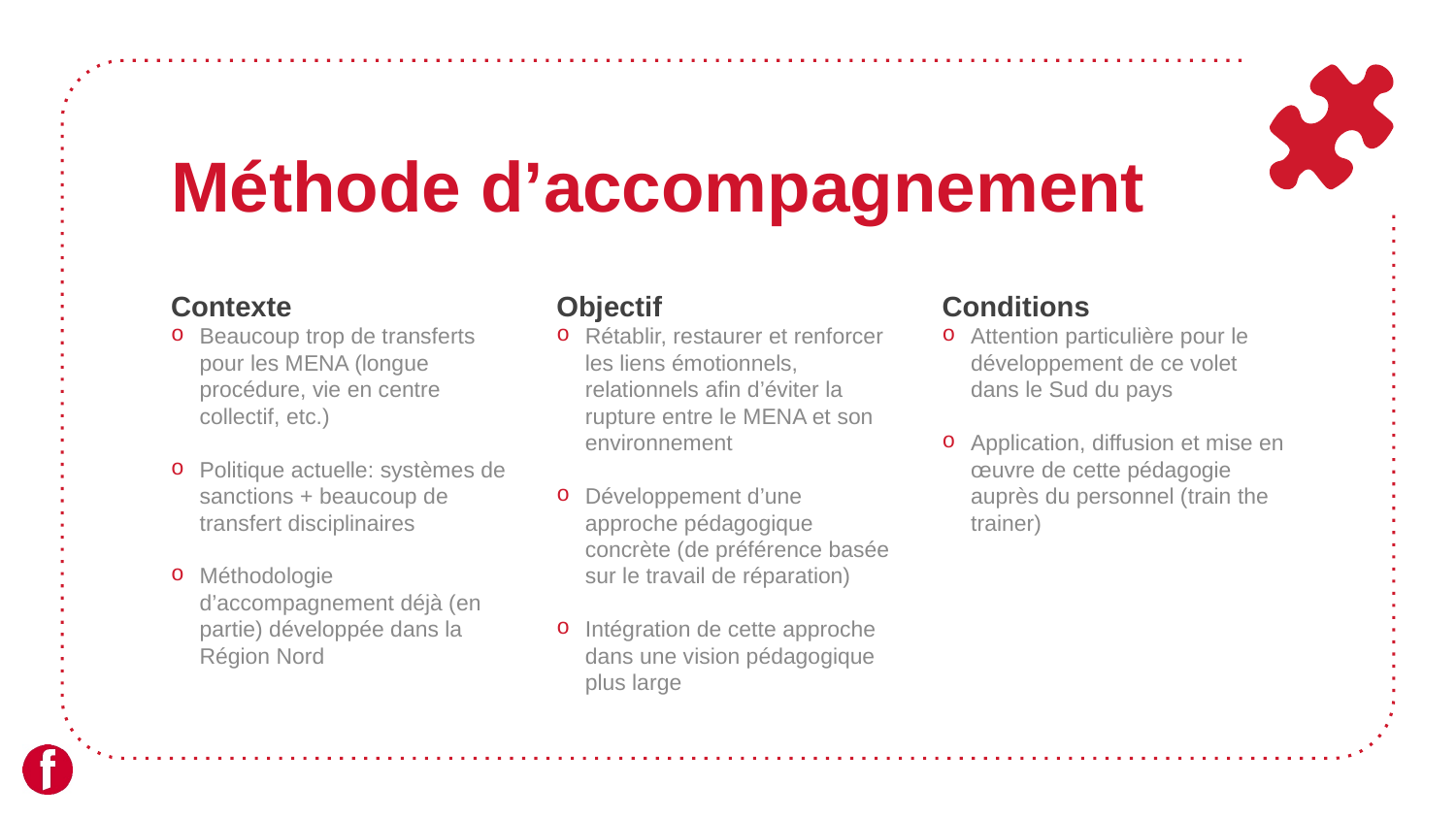

# Méthode d’accompagnement
Conditions
Attention particulière pour le développement de ce volet dans le Sud du pays

Application, diffusion et mise en œuvre de cette pédagogie auprès du personnel (train the trainer)

Objectif
Rétablir, restaurer et renforcer les liens émotionnels, relationnels afin d’éviter la rupture entre le MENA et son environnement

Développement d’une approche pédagogique concrète (de préférence basée sur le travail de réparation)

Intégration de cette approche dans une vision pédagogique plus large

Contexte
Beaucoup trop de transferts pour les MENA (longue procédure, vie en centre collectif, etc.)

Politique actuelle: systèmes de sanctions + beaucoup de transfert disciplinaires

Méthodologie d’accompagnement déjà (en partie) développée dans la Région Nord